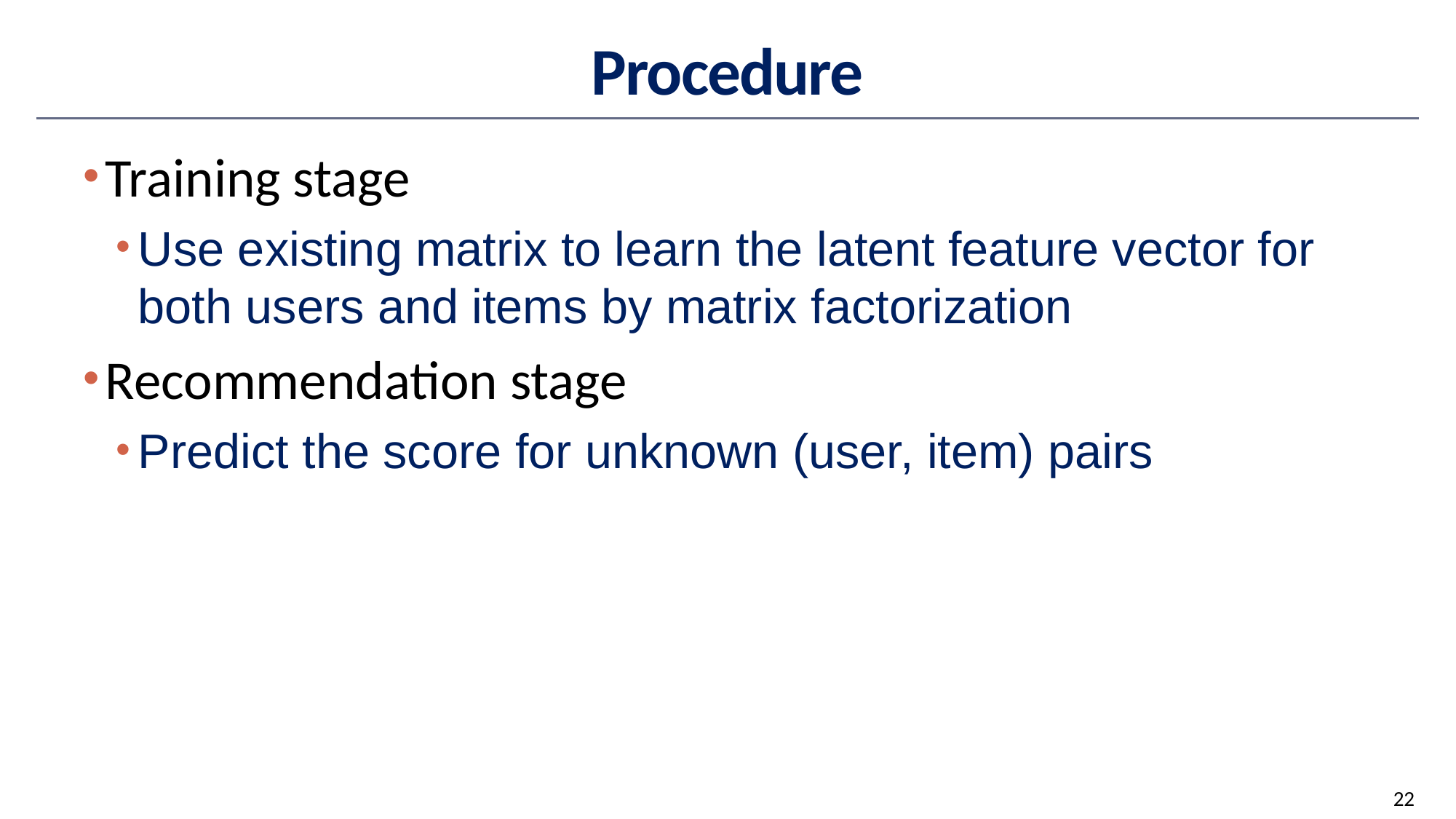

# Procedure
Training stage
Use existing matrix to learn the latent feature vector for both users and items by matrix factorization
Recommendation stage
Predict the score for unknown (user, item) pairs
22